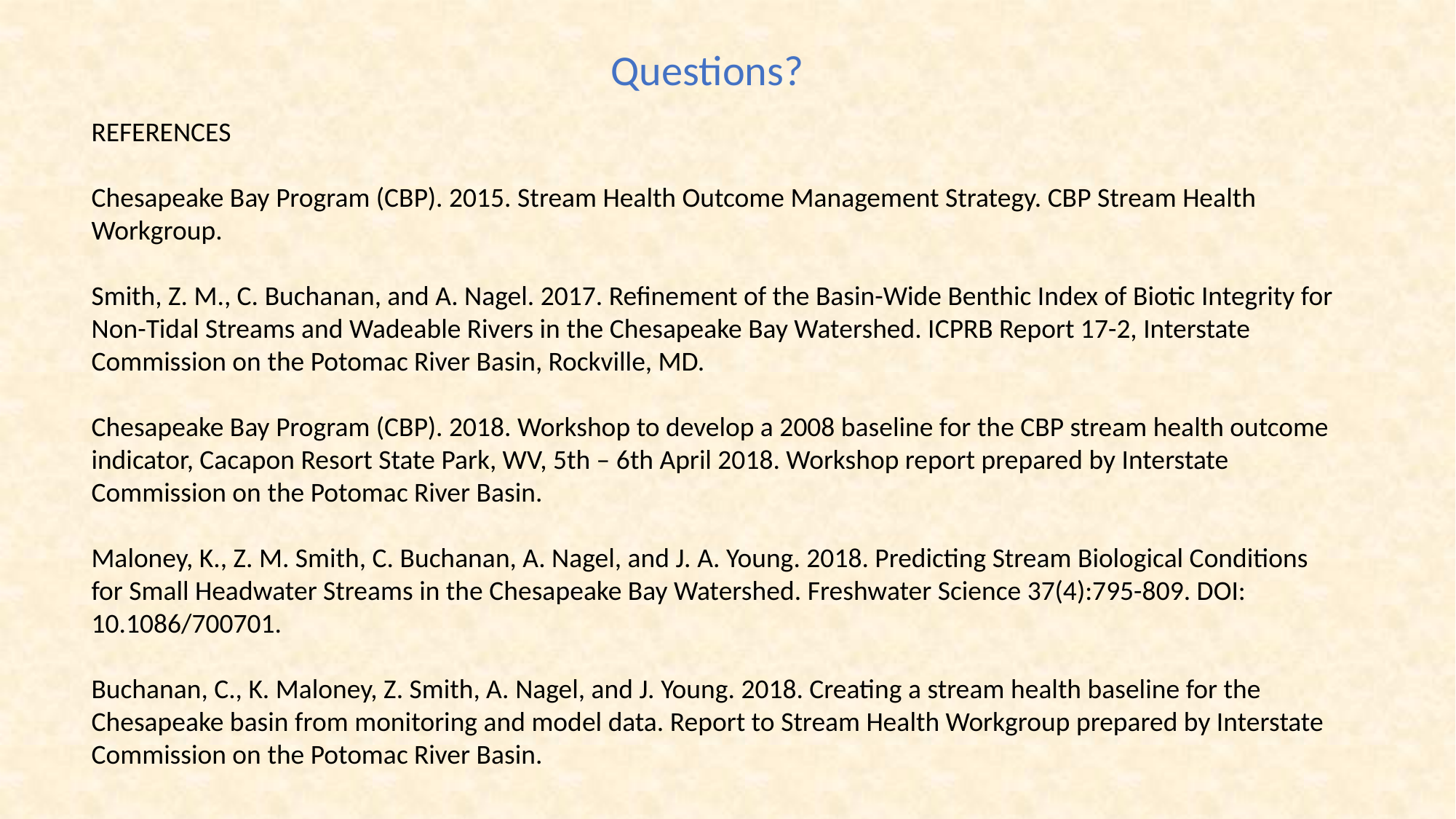

Questions?
REFERENCES

Chesapeake Bay Program (CBP). 2015. Stream Health Outcome Management Strategy. CBP Stream Health Workgroup.

Smith, Z. M., C. Buchanan, and A. Nagel. 2017. Refinement of the Basin-Wide Benthic Index of Biotic Integrity for Non-Tidal Streams and Wadeable Rivers in the Chesapeake Bay Watershed. ICPRB Report 17-2, Interstate Commission on the Potomac River Basin, Rockville, MD.

Chesapeake Bay Program (CBP). 2018. Workshop to develop a 2008 baseline for the CBP stream health outcome indicator, Cacapon Resort State Park, WV, 5th – 6th April 2018. Workshop report prepared by Interstate Commission on the Potomac River Basin.

Maloney, K., Z. M. Smith, C. Buchanan, A. Nagel, and J. A. Young. 2018. Predicting Stream Biological Conditions for Small Headwater Streams in the Chesapeake Bay Watershed. Freshwater Science 37(4):795-809. DOI: 10.1086/700701.

Buchanan, C., K. Maloney, Z. Smith, A. Nagel, and J. Young. 2018. Creating a stream health baseline for the Chesapeake basin from monitoring and model data. Report to Stream Health Workgroup prepared by Interstate Commission on the Potomac River Basin.